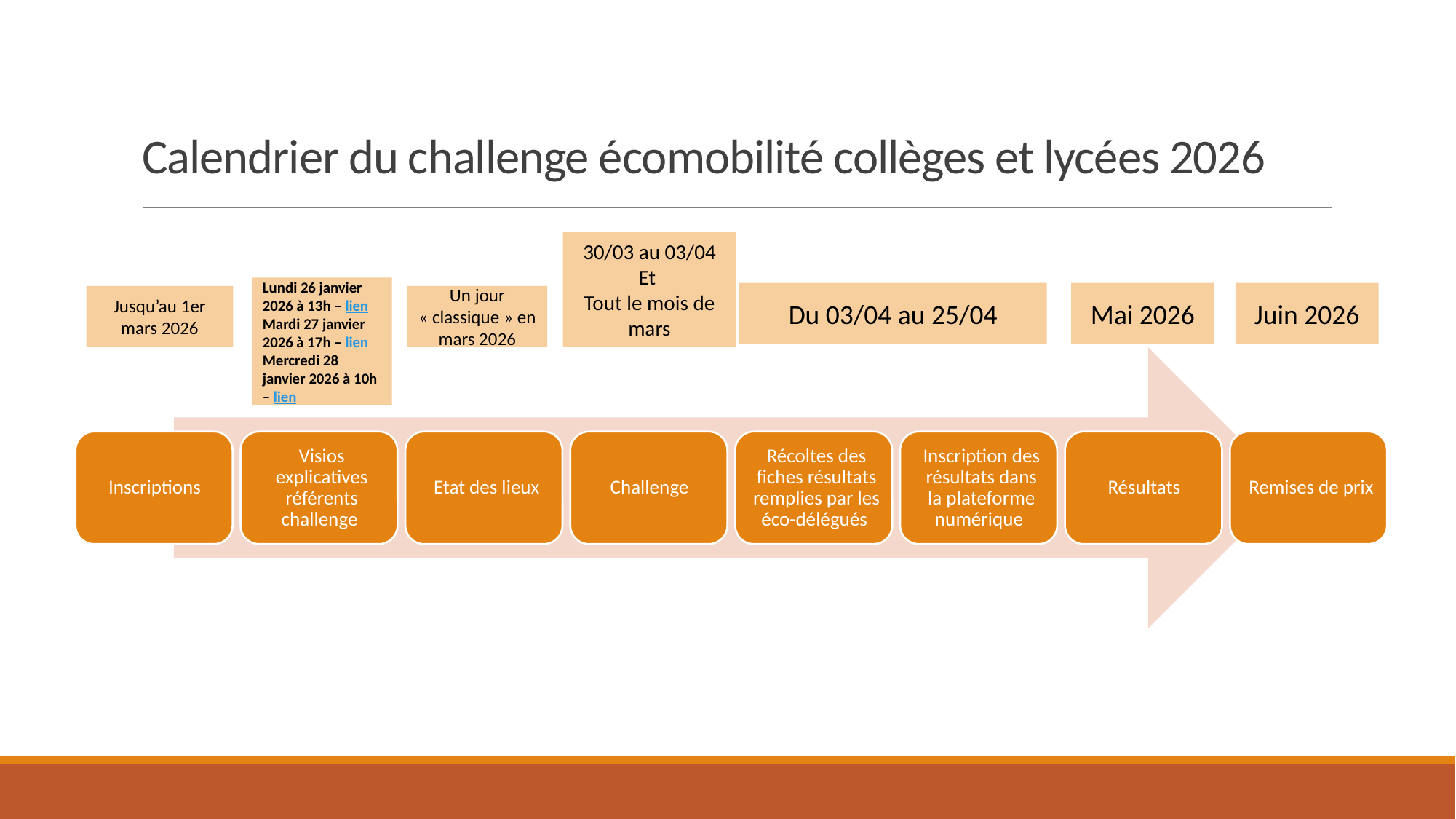

# Calendrier du challenge écomobilité collèges et lycées 2026
30/03 au 03/04
Et
Tout le mois de mars

Lundi 26 janvier 2026 à 13h – lien
Mardi 27 janvier 2026 à 17h – lien
Mercredi 28 janvier 2026 à 10h – lien
Juin 2026
Du 03/04 au 25/04
Mai 2026
Jusqu’au 1er mars 2026
Un jour « classique » en mars 2026
Inscriptions
Visios explicatives référents challenge
Etat des lieux
Challenge
Récoltes des fiches résultats remplies par les éco-délégués
Inscription des résultats dans la plateforme numérique
Résultats
Remises de prix